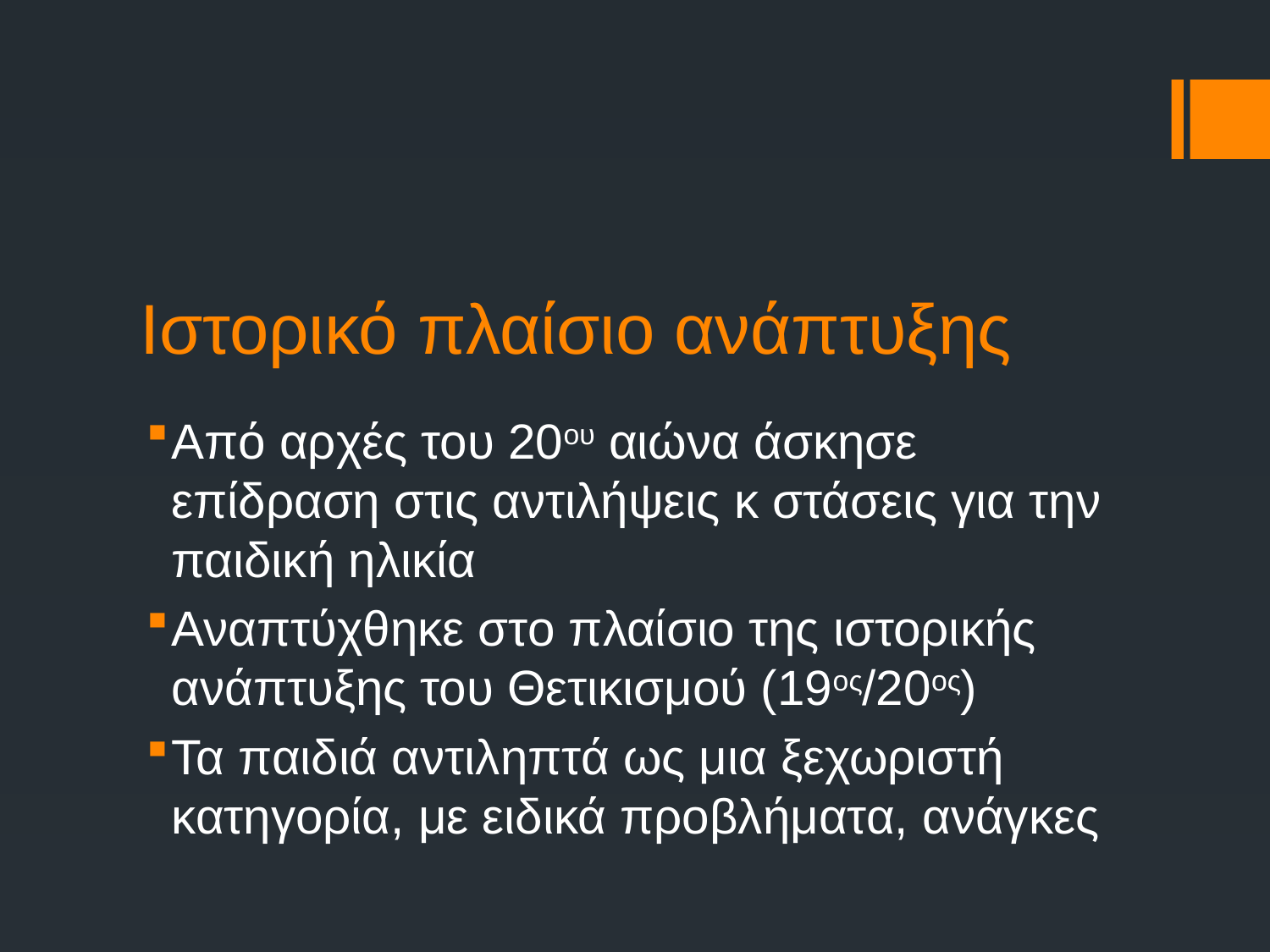

# Ιστορικό πλαίσιο ανάπτυξης
Από αρχές του 20ου αιώνα άσκησε επίδραση στις αντιλήψεις κ στάσεις για την παιδική ηλικία
Αναπτύχθηκε στο πλαίσιο της ιστορικής ανάπτυξης του Θετικισμού (19ος/20ος)
Τα παιδιά αντιληπτά ως μια ξεχωριστή κατηγορία, με ειδικά προβλήματα, ανάγκες